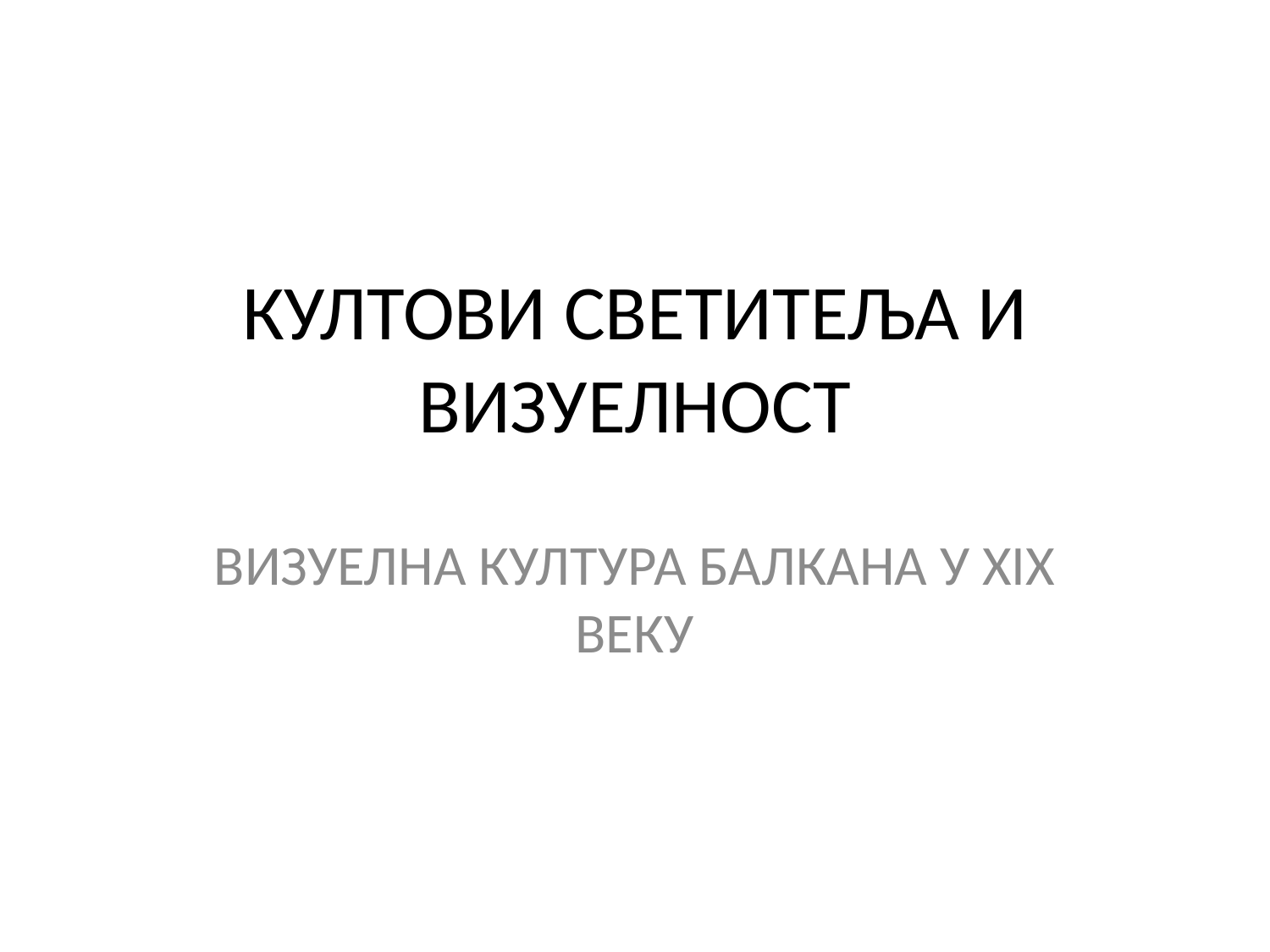

# КУЛТОВИ СВЕТИТЕЉА И ВИЗУЕЛНОСТ
ВИЗУЕЛНА КУЛТУРА БАЛКАНА У XIX ВЕКУ